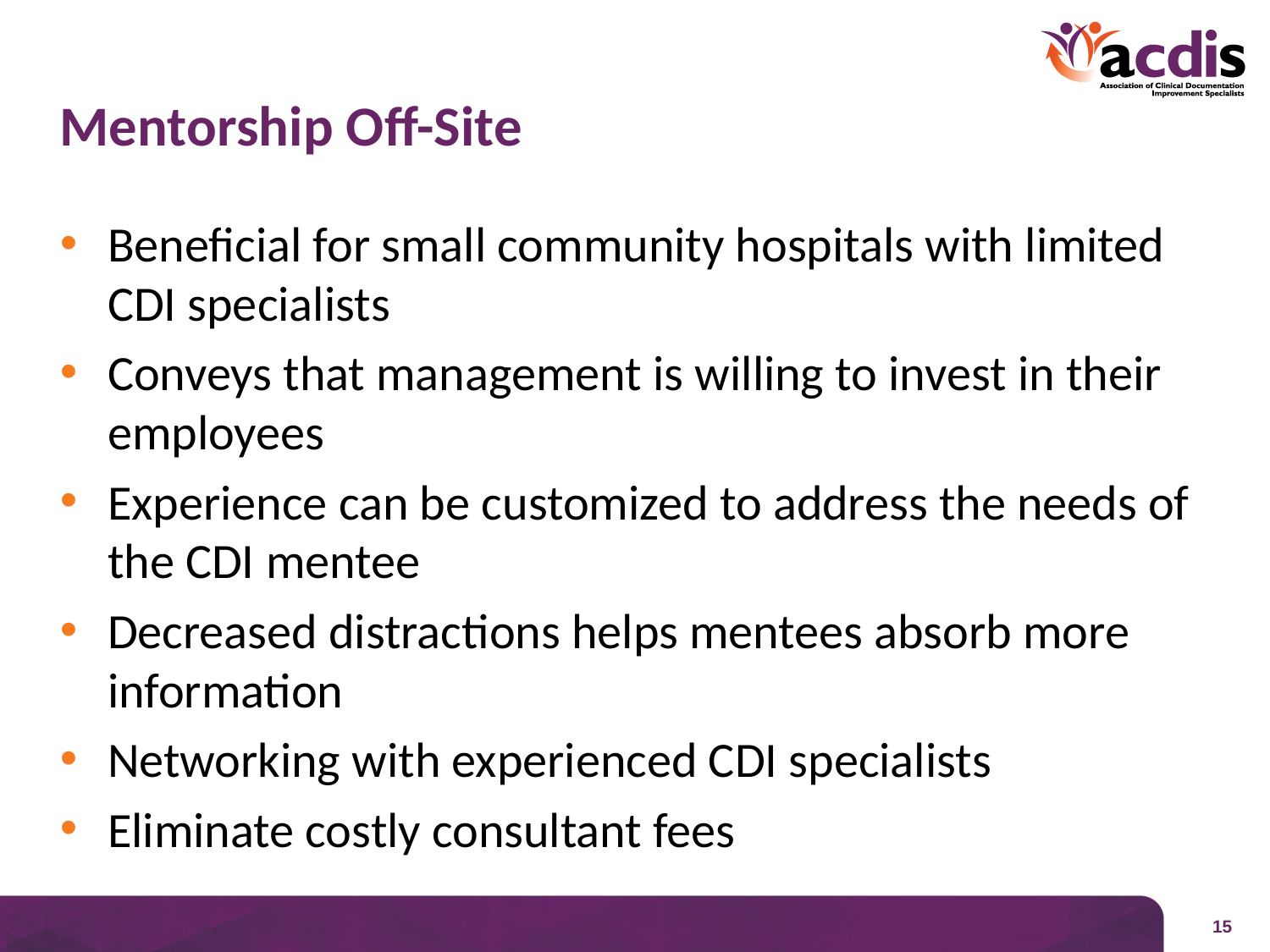

# Mentorship Off-Site
Beneficial for small community hospitals with limited CDI specialists
Conveys that management is willing to invest in their employees
Experience can be customized to address the needs of the CDI mentee
Decreased distractions helps mentees absorb more information
Networking with experienced CDI specialists
Eliminate costly consultant fees